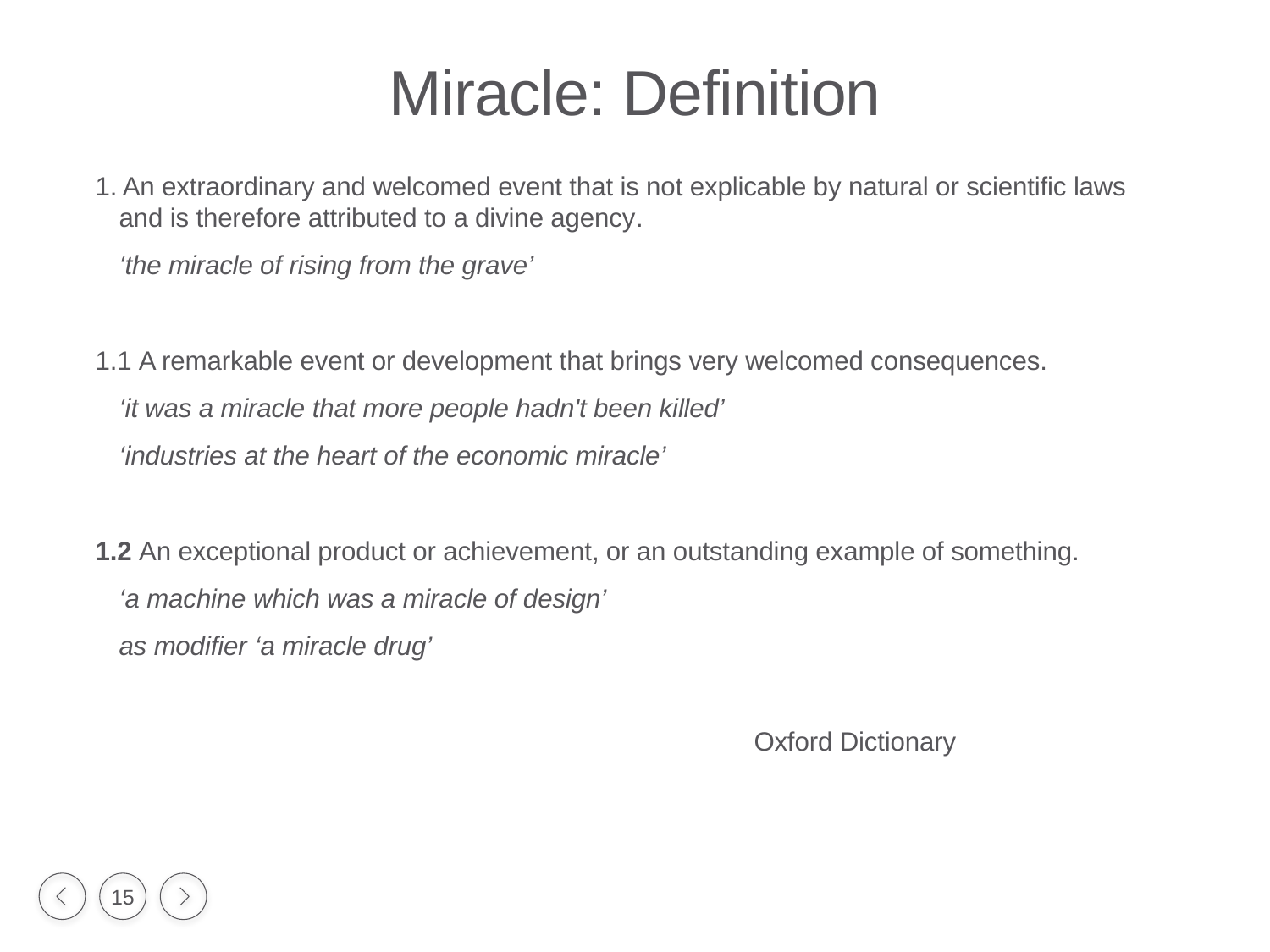

# Miracle: Definition
1. An extraordinary and welcomed event that is not explicable by natural or scientific laws and is therefore attributed to a divine agency.
	‘the miracle of rising from the grave’

1.1 A remarkable event or development that brings very welcomed consequences.
	‘it was a miracle that more people hadn't been killed’
	‘industries at the heart of the economic miracle’

1.2 An exceptional product or achievement, or an outstanding example of something.
	‘a machine which was a miracle of design’
	as modifier ‘a miracle drug’

						Oxford Dictionary